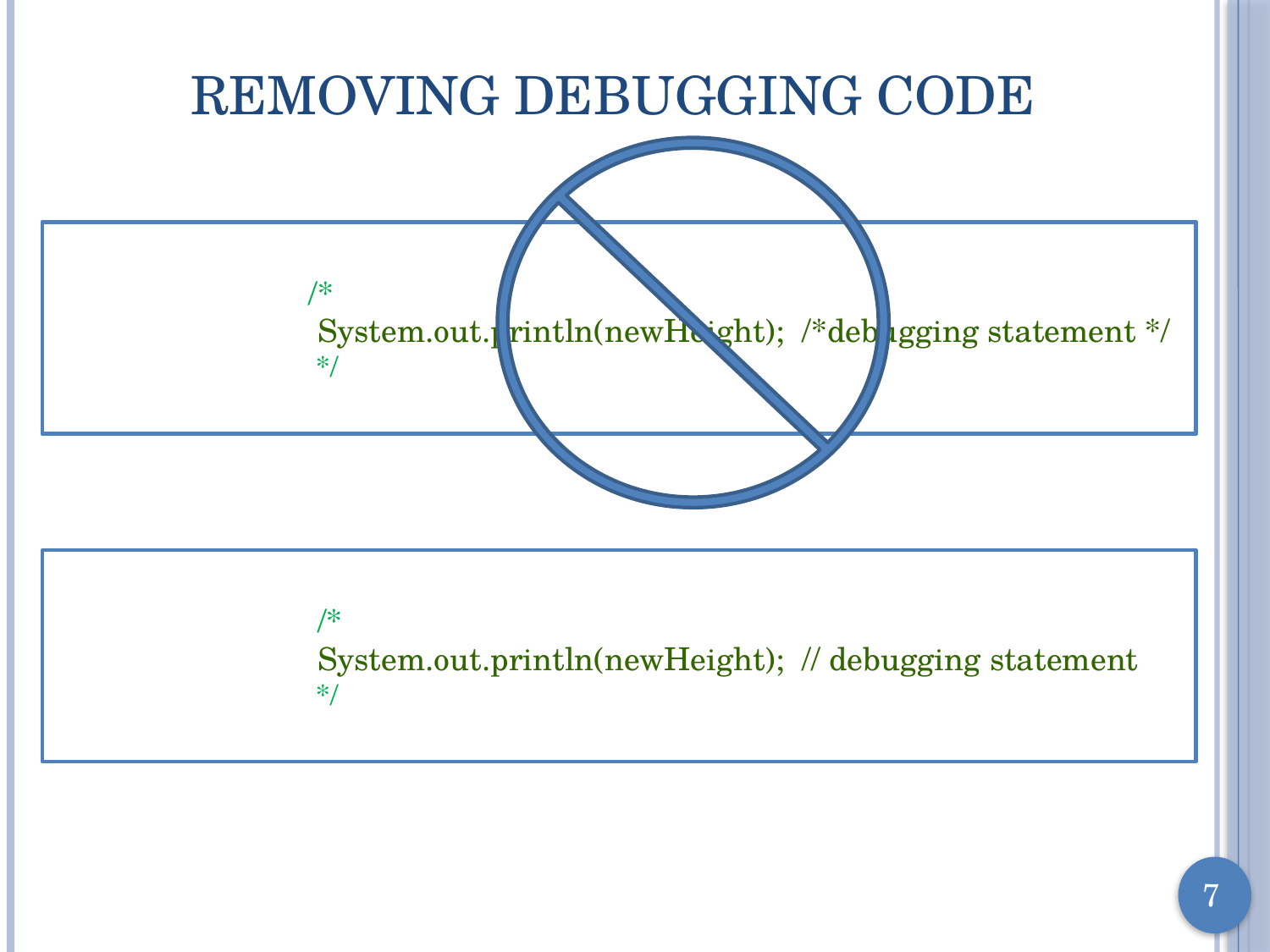

# Removing Debugging Code

	 System.out.println(newHeight);  /*debugging statement */

	/*
	 System.out.println(newHeight);  /*debugging statement */
	 */
	 /*
	 System.out.println(newHeight);  // debugging statement
	 */